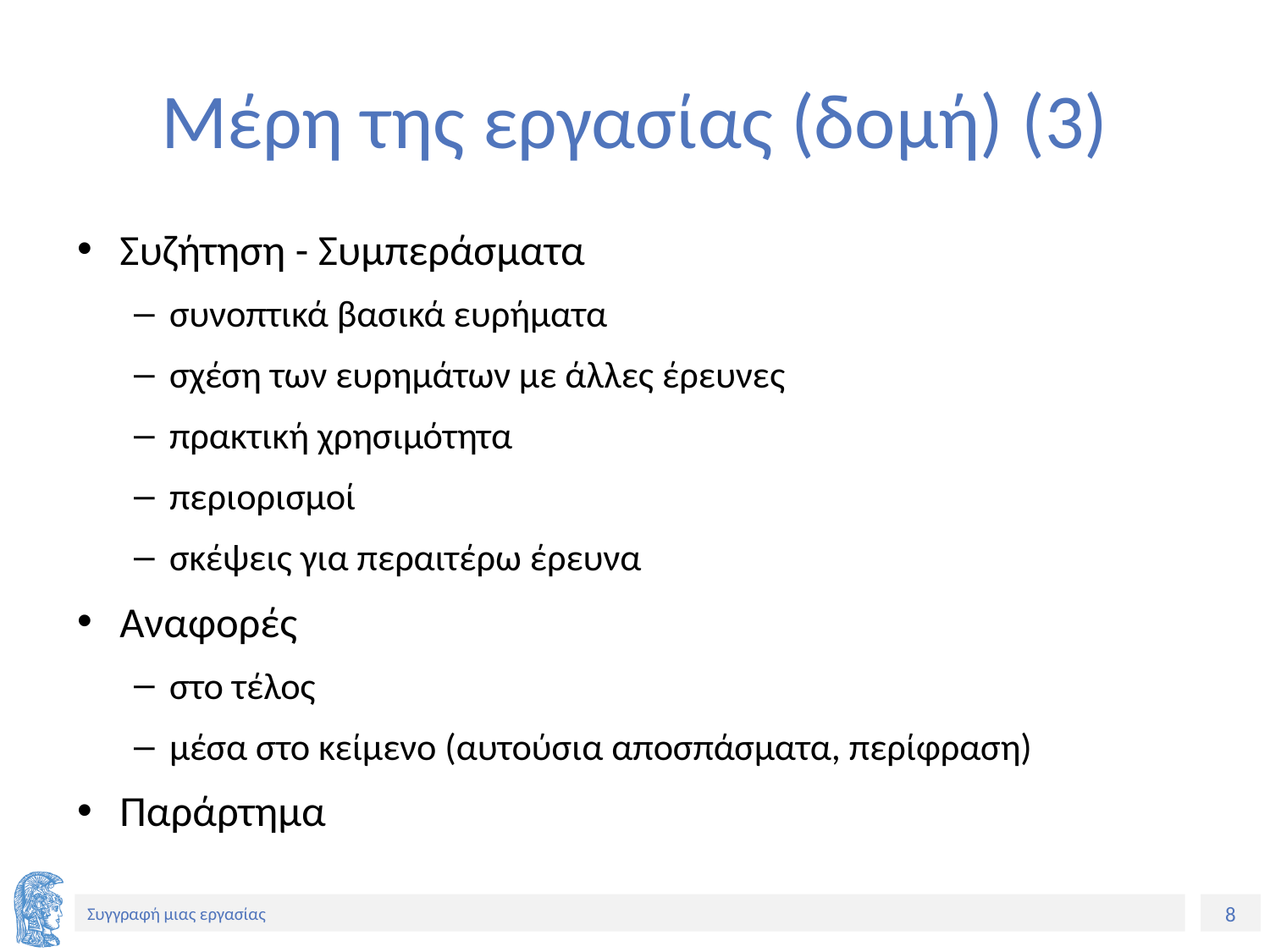

# Μέρη της εργασίας (δομή) (3)
Συζήτηση - Συμπεράσματα
συνοπτικά βασικά ευρήματα
σχέση των ευρημάτων με άλλες έρευνες
πρακτική χρησιμότητα
περιορισμοί
σκέψεις για περαιτέρω έρευνα
Αναφορές
στο τέλος
μέσα στο κείμενο (αυτούσια αποσπάσματα, περίφραση)
Παράρτημα